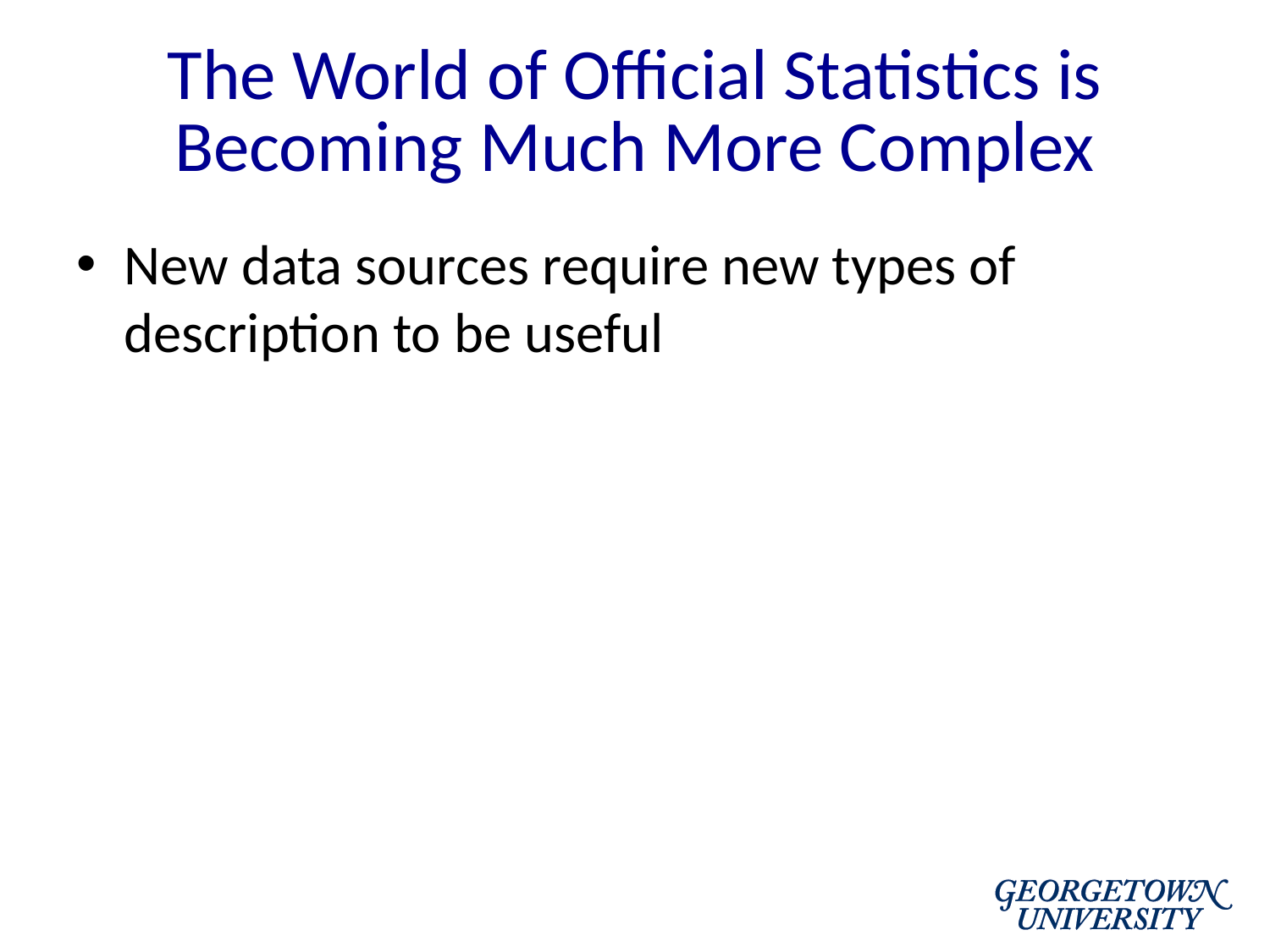

# The World of Official Statistics is Becoming Much More Complex
New data sources require new types of description to be useful